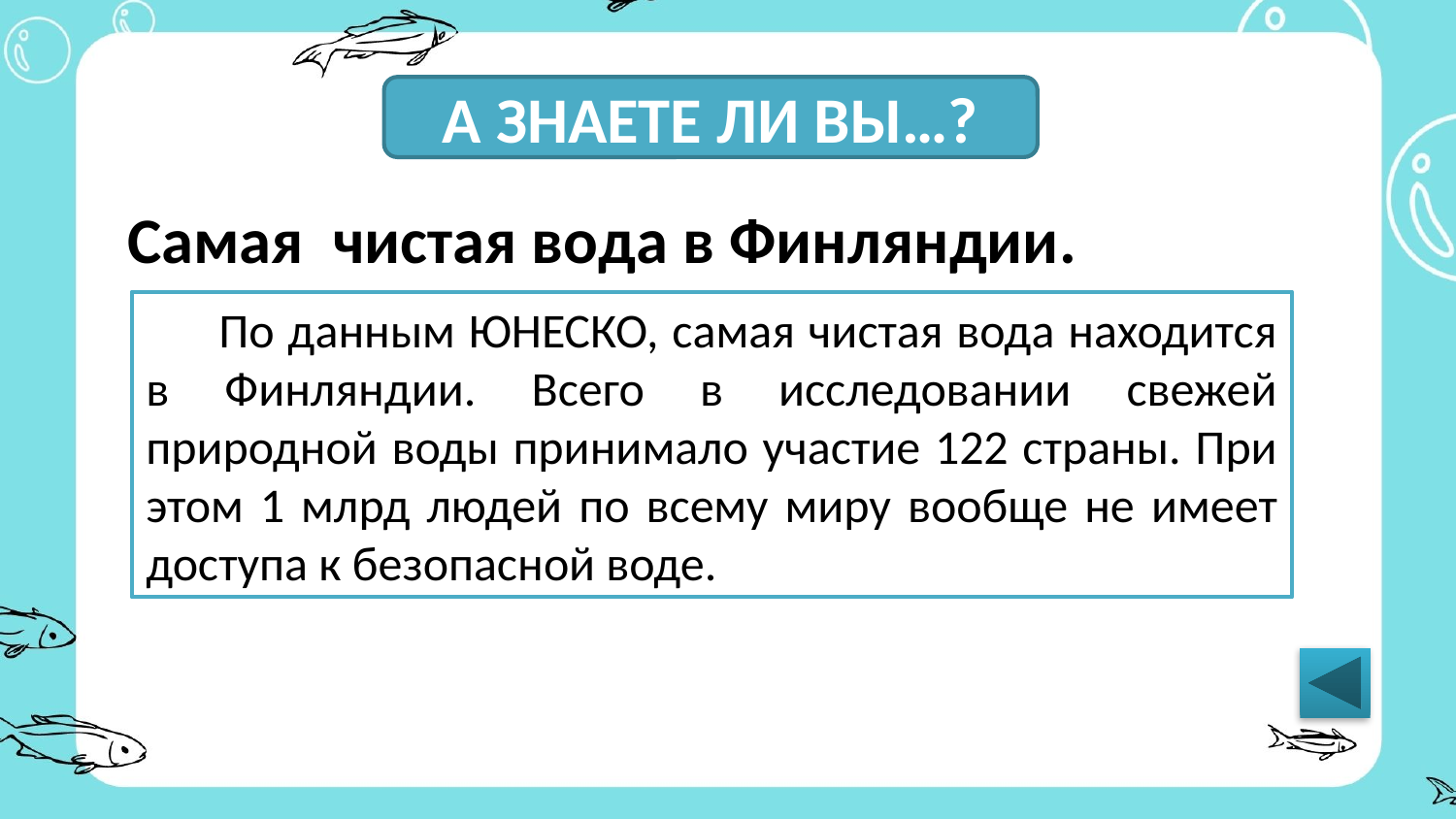

А ЗНАЕТЕ ЛИ ВЫ…?
Самая  чистая вода в Финляндии.
По данным ЮНЕСКО, самая чистая вода находится в Финляндии. Всего в исследовании свежей природной воды принимало участие 122 страны. При этом 1 млрд людей по всему миру вообще не имеет доступа к безопасной воде.